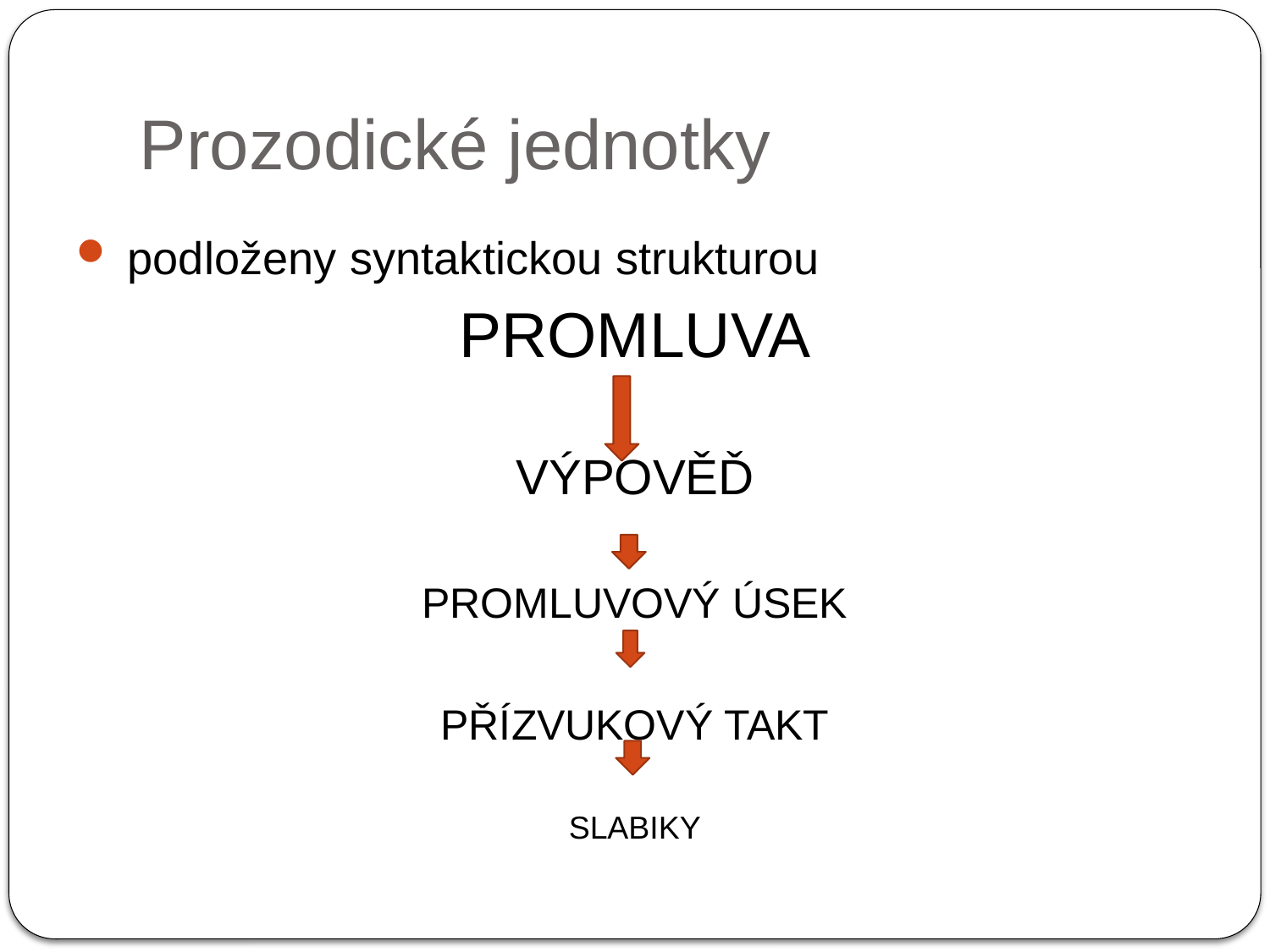

# Prozodické jednotky
 podloženy syntaktickou strukturou
PROMLUVA

VÝPOVĚĎ

PROMLUVOVÝ ÚSEK

PŘÍZVUKOVÝ TAKT

SLABIKY